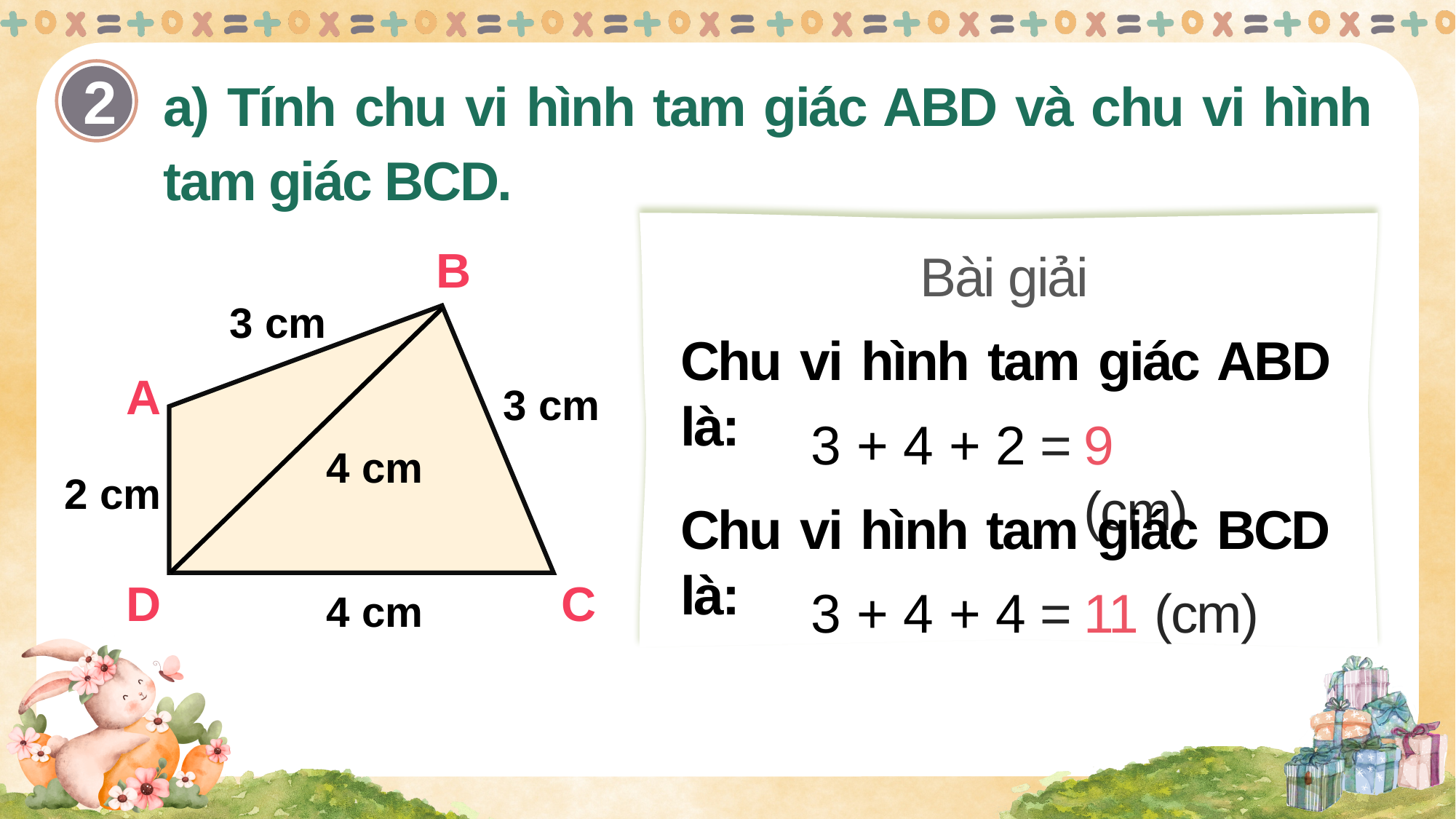

a) Tính chu vi hình tam giác ABD và chu vi hình tam giác BCD.
2

B
Bài giải
3 cm

Chu vi hình tam giác ABD là:
A
3 cm
3 + 4 + 2 =
9 (cm)
4 cm
2 cm
Chu vi hình tam giác BCD là:
D
C
3 + 4 + 4 =
11 (cm)
4 cm